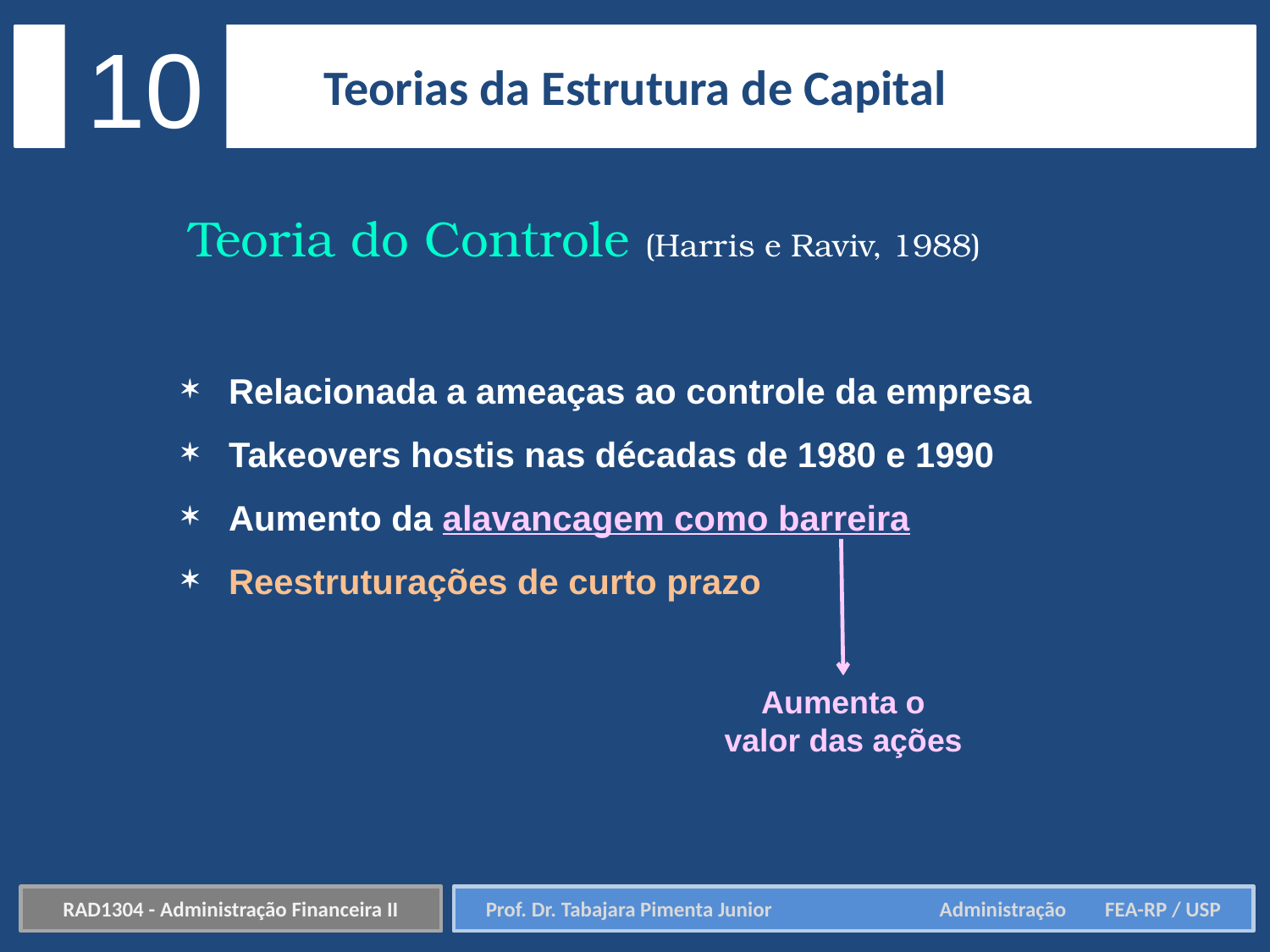

10

Teorias da Estrutura de Capital
Teoria do Controle (Harris e Raviv, 1988)
   Relacionada a ameaças ao controle da empresa
   Takeovers hostis nas décadas de 1980 e 1990
   Aumento da alavancagem como barreira
   Reestruturações de curto prazo
Aumenta o valor das ações

RAD1304 - Administração Financeira II

Prof. Dr. Tabajara Pimenta Junior	               Administração        FEA-RP / USP